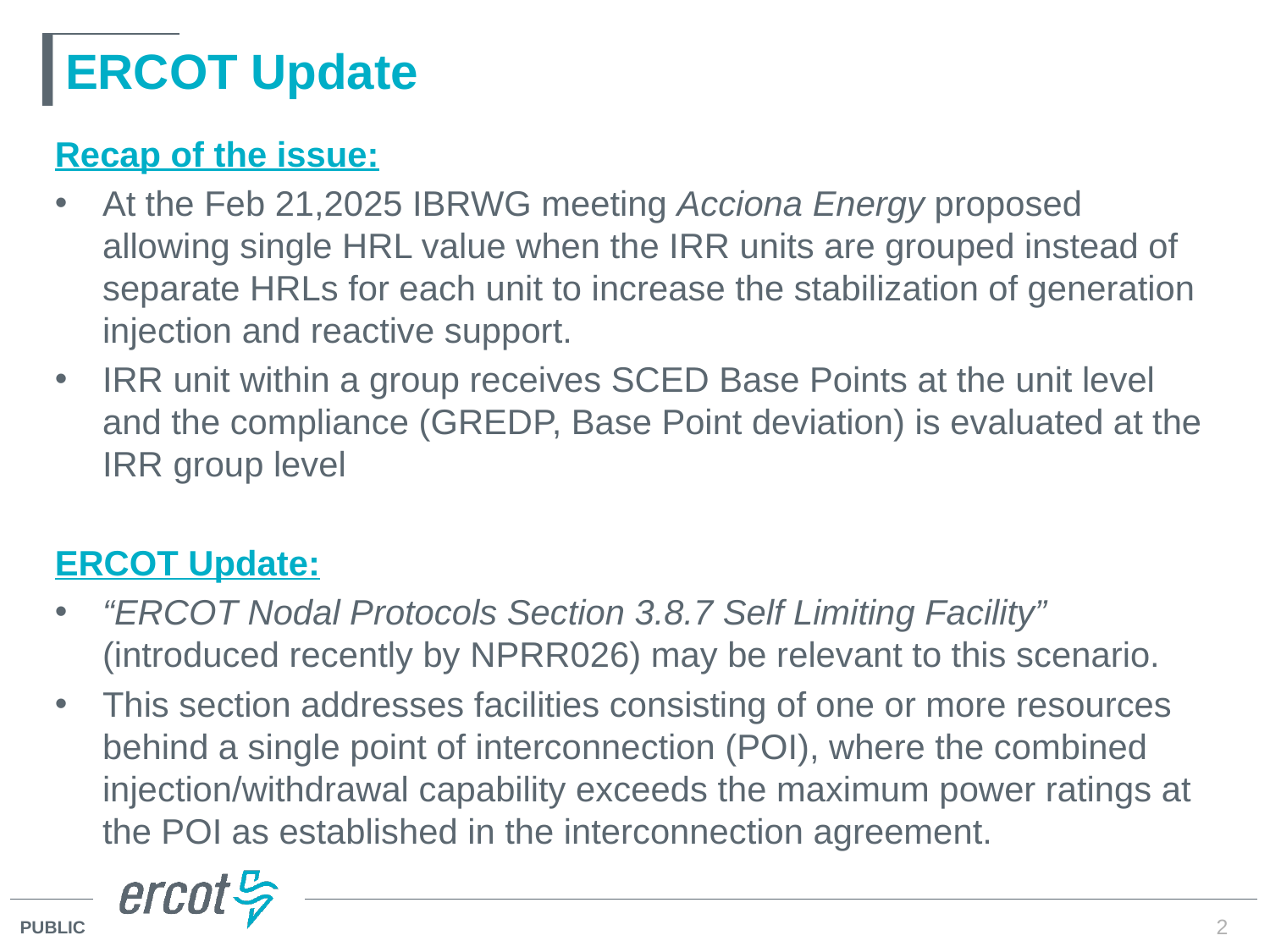

# ERCOT Update
Recap of the issue:
At the Feb 21,2025 IBRWG meeting Acciona Energy proposed allowing single HRL value when the IRR units are grouped instead of separate HRLs for each unit to increase the stabilization of generation injection and reactive support.
IRR unit within a group receives SCED Base Points at the unit level and the compliance (GREDP, Base Point deviation) is evaluated at the IRR group level

ERCOT Update:
“ERCOT Nodal Protocols Section 3.8.7 Self Limiting Facility” (introduced recently by NPRR026) may be relevant to this scenario.
This section addresses facilities consisting of one or more resources behind a single point of interconnection (POI), where the combined injection/withdrawal capability exceeds the maximum power ratings at the POI as established in the interconnection agreement.

2